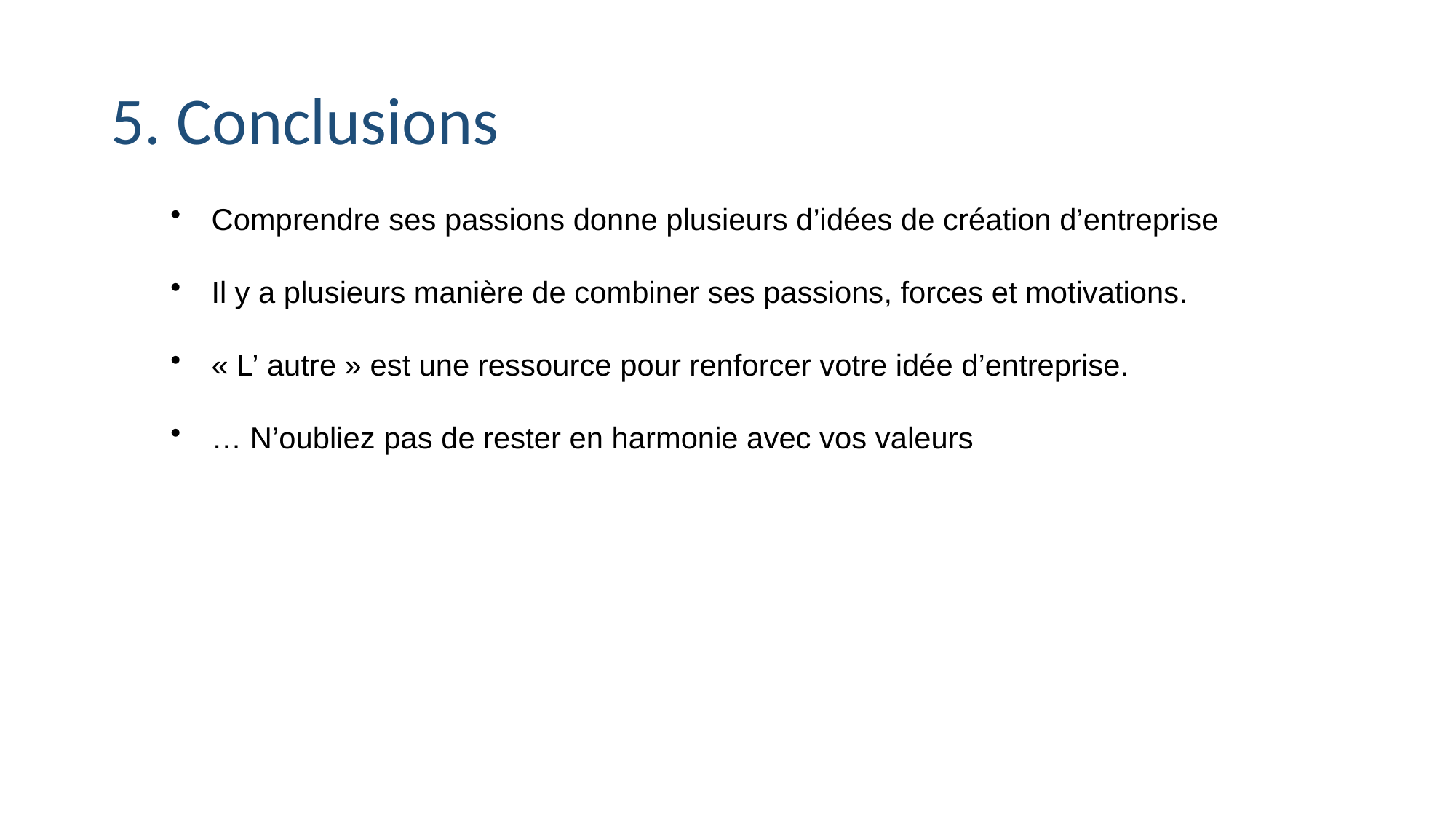

# 5. Conclusions
Comprendre ses passions donne plusieurs d’idées de création d’entreprise

Il y a plusieurs manière de combiner ses passions, forces et motivations.

« L’ autre » est une ressource pour renforcer votre idée d’entreprise.

… N’oubliez pas de rester en harmonie avec vos valeurs